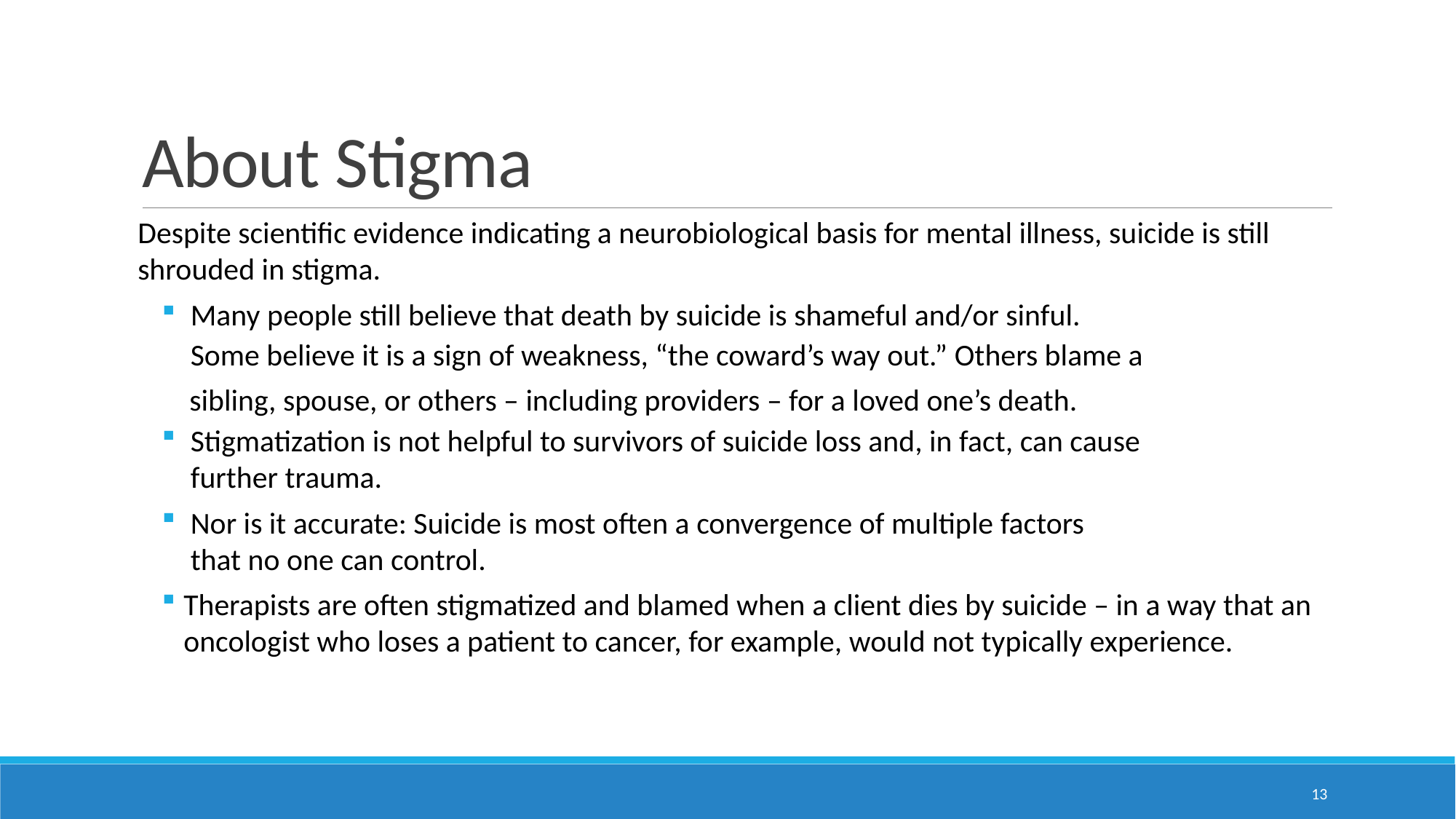

# About Stigma
Despite scientific evidence indicating a neurobiological basis for mental illness, suicide is still shrouded in stigma.
 Many people still believe that death by suicide is shameful and/or sinful.
 Some believe it is a sign of weakness, “the coward’s way out.” Others blame a
    sibling, spouse, or others – including providers – for a loved one’s death.
 Stigmatization is not helpful to survivors of suicide loss and, in fact, can cause
 further trauma.
 Nor is it accurate: Suicide is most often a convergence of multiple factors
 that no one can control.
Therapists are often stigmatized and blamed when a client dies by suicide – in a way that an oncologist who loses a patient to cancer, for example, would not typically experience.

13